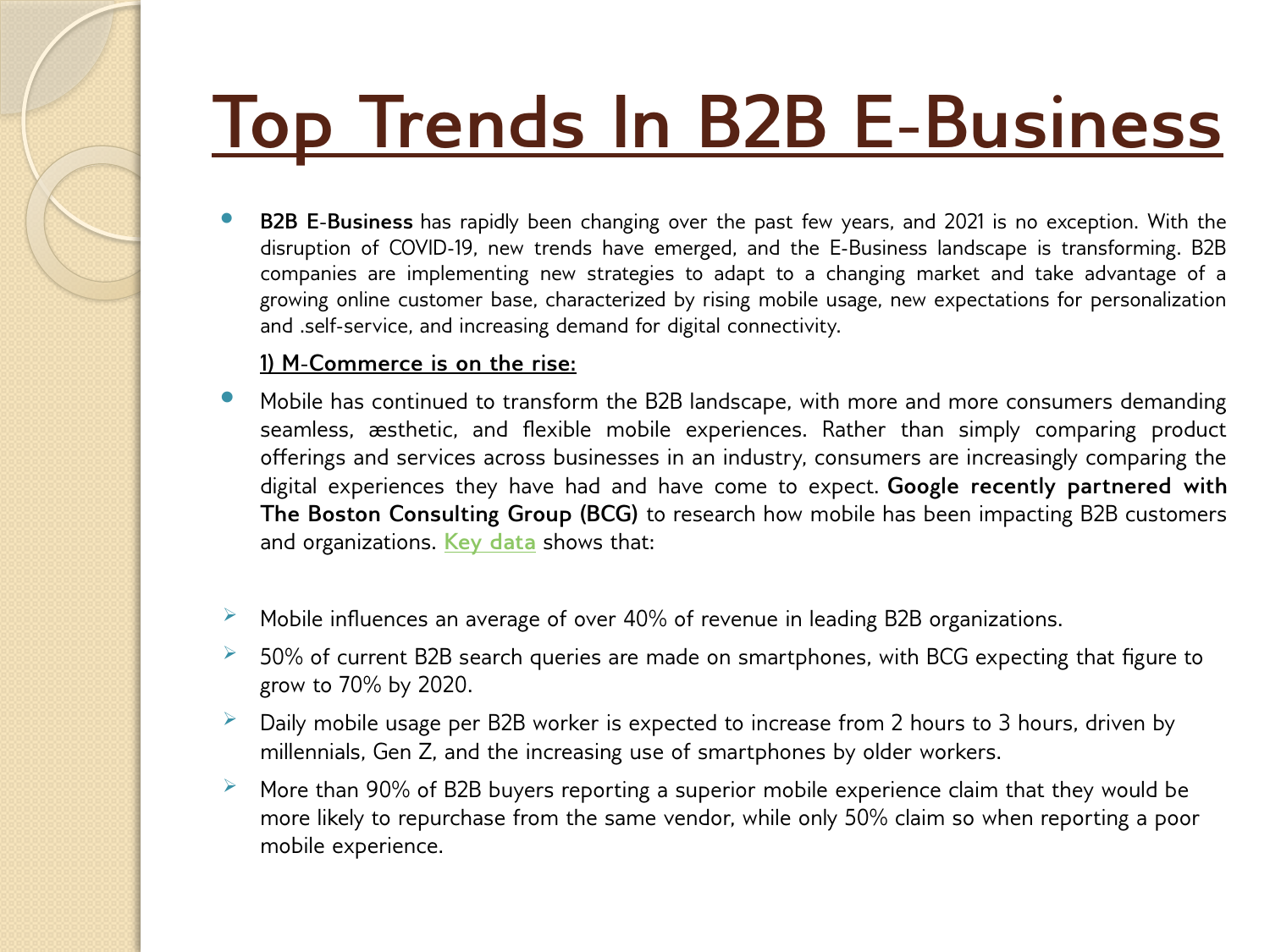

# Top Trends In B2B E-Business
B2B E-Business has rapidly been changing over the past few years, and 2021 is no exception. With the disruption of COVID-19, new trends have emerged, and the E-Business landscape is transforming. B2B companies are implementing new strategies to adapt to a changing market and take advantage of a growing online customer base, characterized by rising mobile usage, new expectations for personalization and .self-service, and increasing demand for digital connectivity.
	1) M-Commerce is on the rise:
Mobile has continued to transform the B2B landscape, with more and more consumers demanding seamless, aesthetic, and flexible mobile experiences. Rather than simply comparing product offerings and services across businesses in an industry, consumers are increasingly comparing the digital experiences they have had and have come to expect. Google recently partnered with The Boston Consulting Group (BCG) to research how mobile has been impacting B2B customers and organizations. Key data shows that:

Mobile influences an average of over 40% of revenue in leading B2B organizations.
50% of current B2B search queries are made on smartphones, with BCG expecting that figure to grow to 70% by 2020.
Daily mobile usage per B2B worker is expected to increase from 2 hours to 3 hours, driven by millennials, Gen Z, and the increasing use of smartphones by older workers.
More than 90% of B2B buyers reporting a superior mobile experience claim that they would be more likely to repurchase from the same vendor, while only 50% claim so when reporting a poor mobile experience.